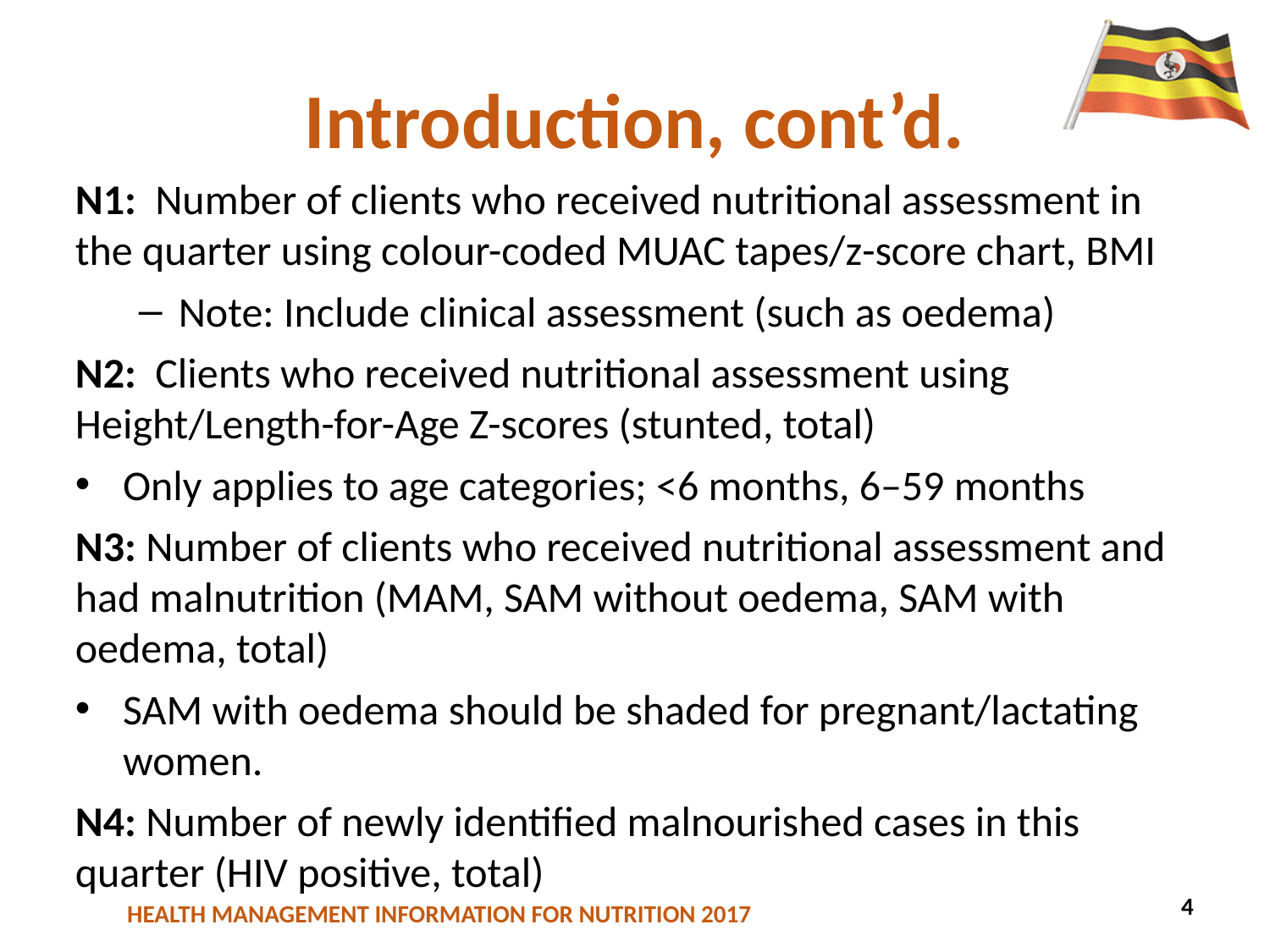

# Introduction, cont’d.
N1:  Number of clients who received nutritional assessment in the quarter using colour-coded MUAC tapes/z-score chart, BMI
Note: Include clinical assessment (such as oedema)
N2:  Clients who received nutritional assessment using Height/Length-for-Age Z-scores (stunted, total)
Only applies to age categories; <6 months, 6–59 months
N3: Number of clients who received nutritional assessment and had malnutrition (MAM, SAM without oedema, SAM with oedema, total)
SAM with oedema should be shaded for pregnant/lactating women.
N4: Number of newly identified malnourished cases in this quarter (HIV positive, total)
4